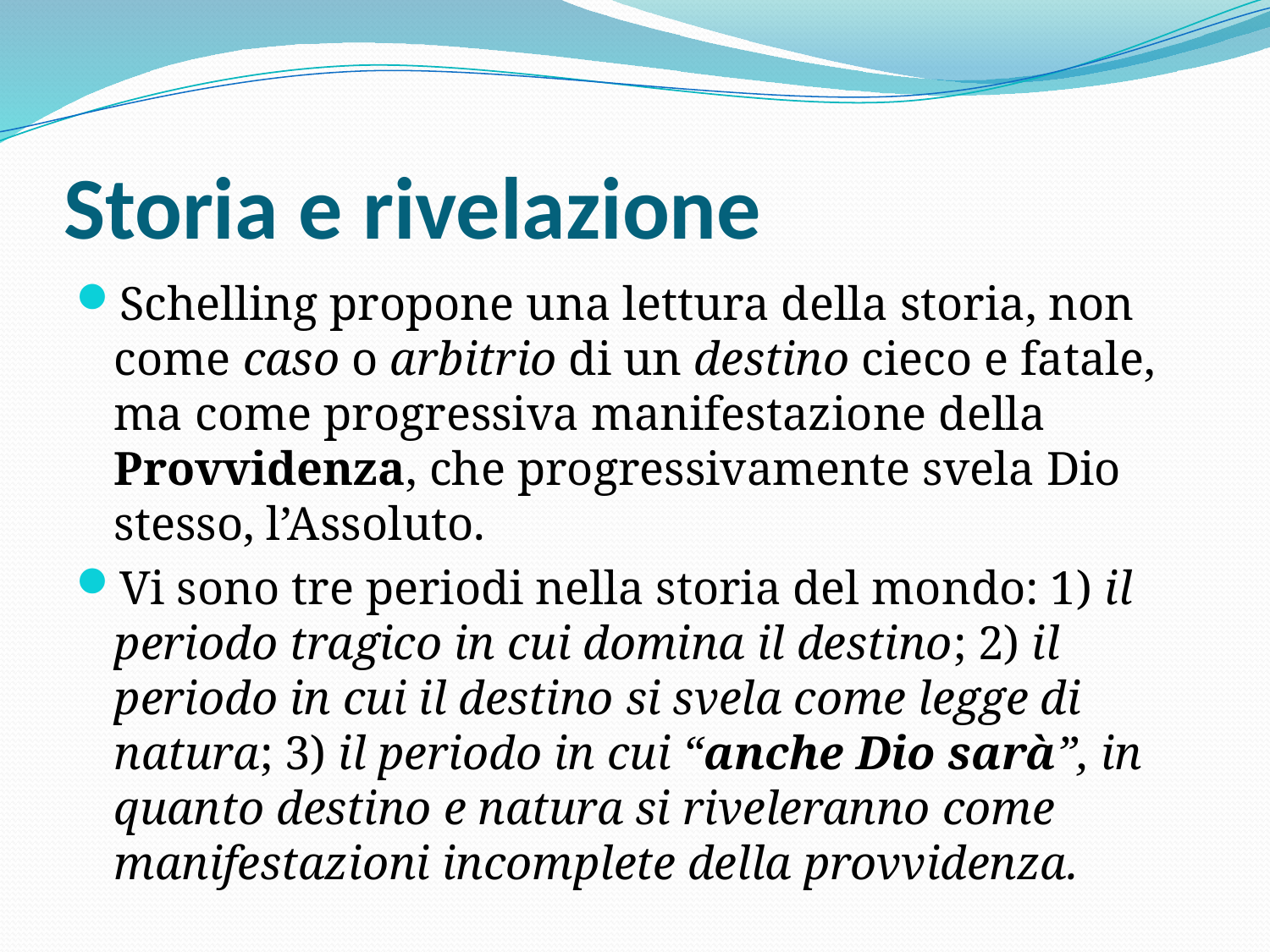

# Storia e rivelazione
Schelling propone una lettura della storia, non come caso o arbitrio di un destino cieco e fatale, ma come progressiva manifestazione della Provvidenza, che progressivamente svela Dio stesso, l’Assoluto.
Vi sono tre periodi nella storia del mondo: 1) il periodo tragico in cui domina il destino; 2) il periodo in cui il destino si svela come legge di natura; 3) il periodo in cui “anche Dio sarà”, in quanto destino e natura si riveleranno come manifestazioni incomplete della provvidenza.